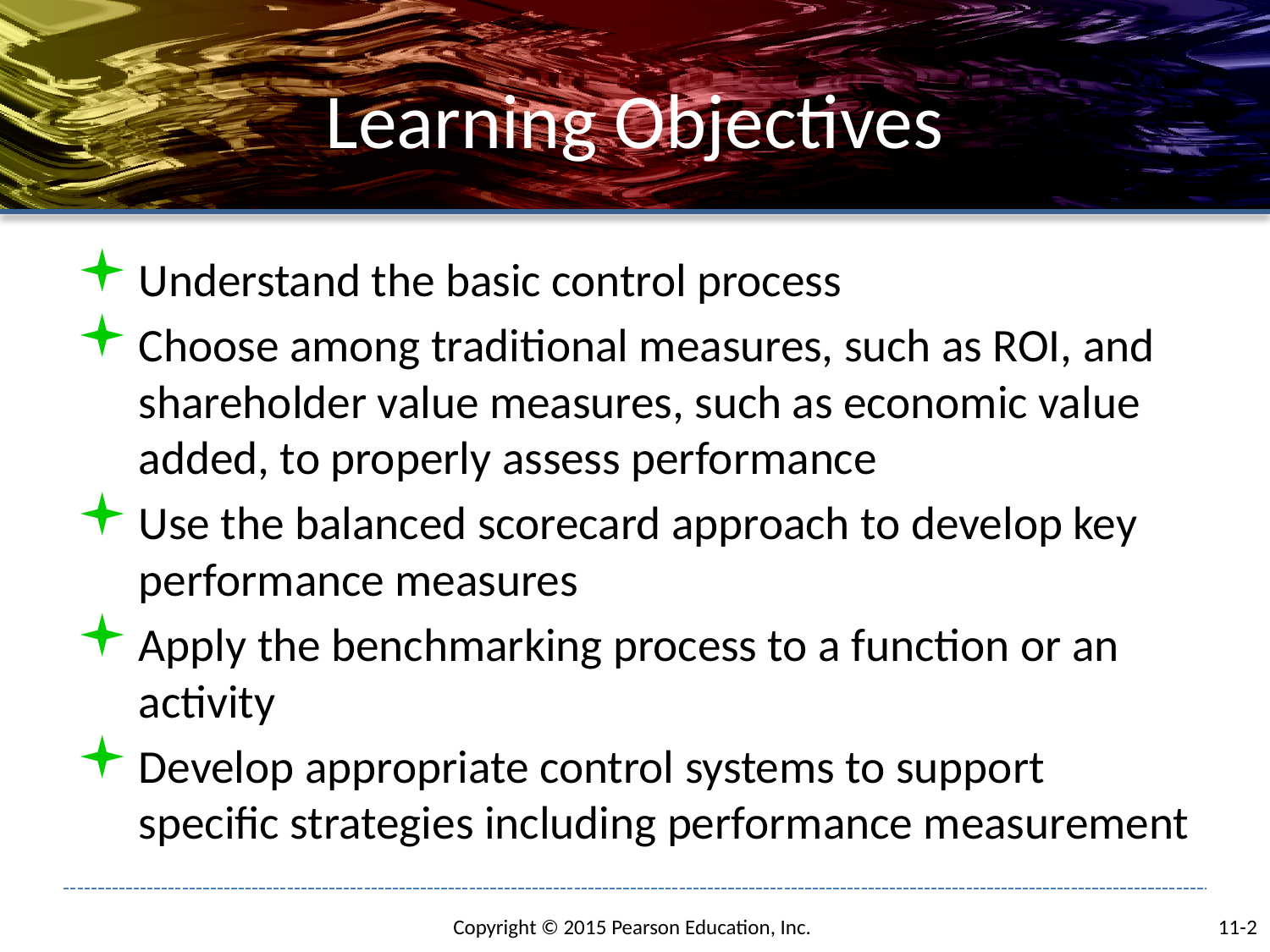

# Learning Objectives
Understand the basic control process
Choose among traditional measures, such as ROI, and shareholder value measures, such as economic value added, to properly assess performance
Use the balanced scorecard approach to develop key performance measures
Apply the benchmarking process to a function or an activity
Develop appropriate control systems to support specific strategies including performance measurement
11-2
Copyright © 2015 Pearson Education, Inc.